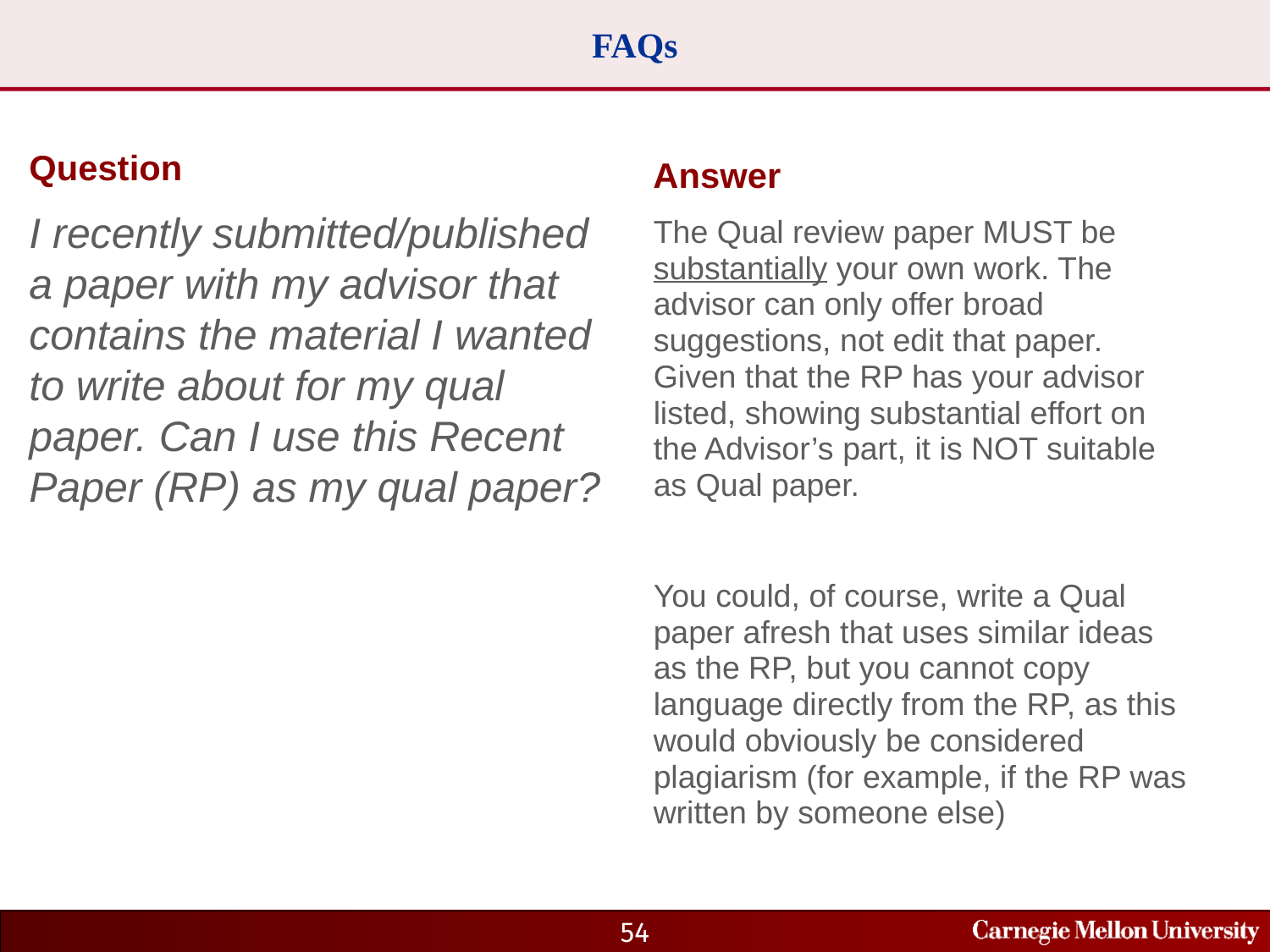

# FAQs
Question
I recently submitted/published a paper with my advisor that contains the material I wanted to write about for my qual paper. Can I use this Recent Paper (RP) as my qual paper?
Answer
The Qual review paper MUST be substantially your own work. The advisor can only offer broad suggestions, not edit that paper. Given that the RP has your advisor listed, showing substantial effort on the Advisor’s part, it is NOT suitable as Qual paper.

You could, of course, write a Qual paper afresh that uses similar ideas as the RP, but you cannot copy language directly from the RP, as this would obviously be considered plagiarism (for example, if the RP was written by someone else)